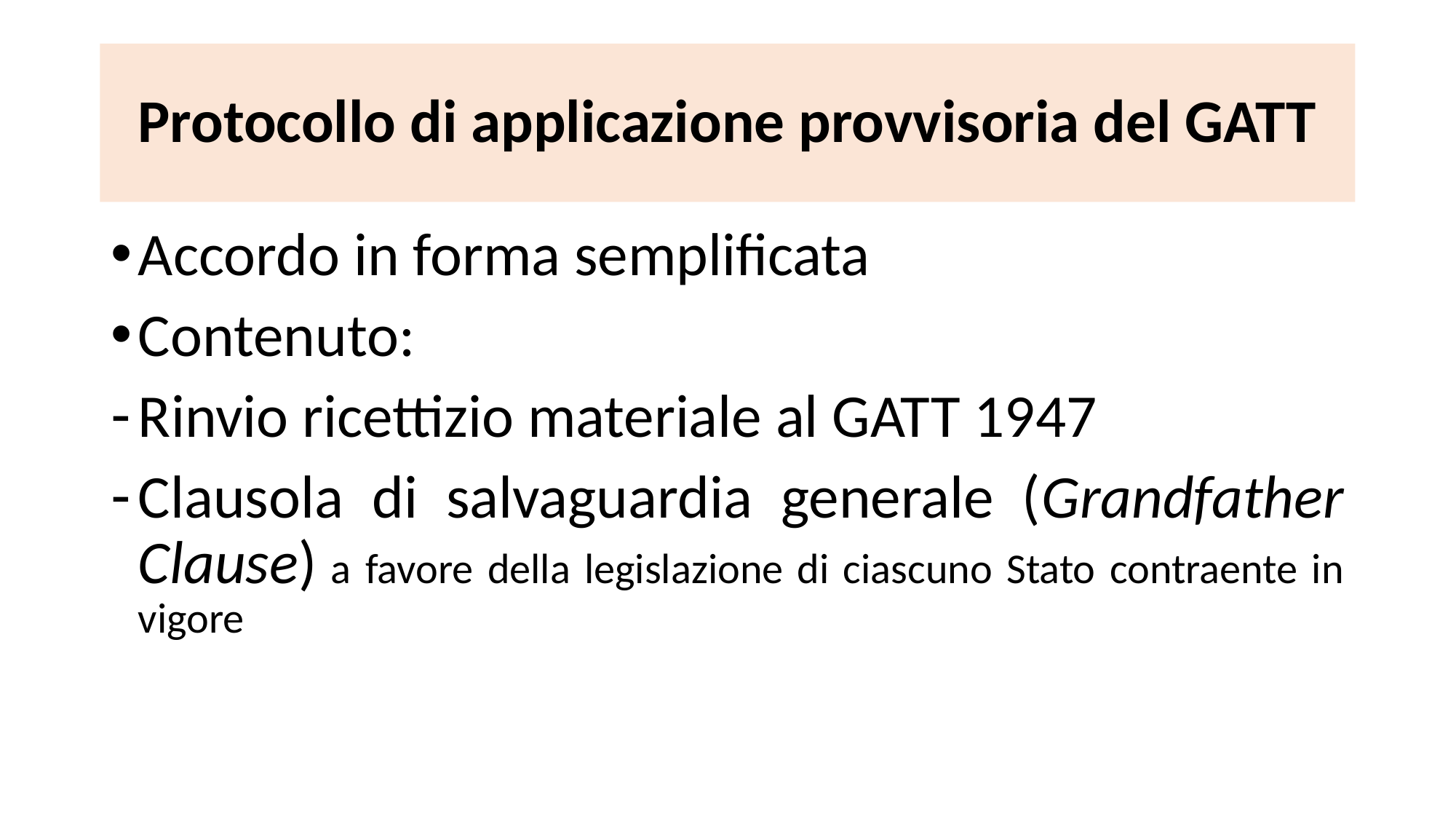

# Protocollo di applicazione provvisoria del GATT
Accordo in forma semplificata
Contenuto:
Rinvio ricettizio materiale al GATT 1947
Clausola di salvaguardia generale (Grandfather Clause) a favore della legislazione di ciascuno Stato contraente in vigore